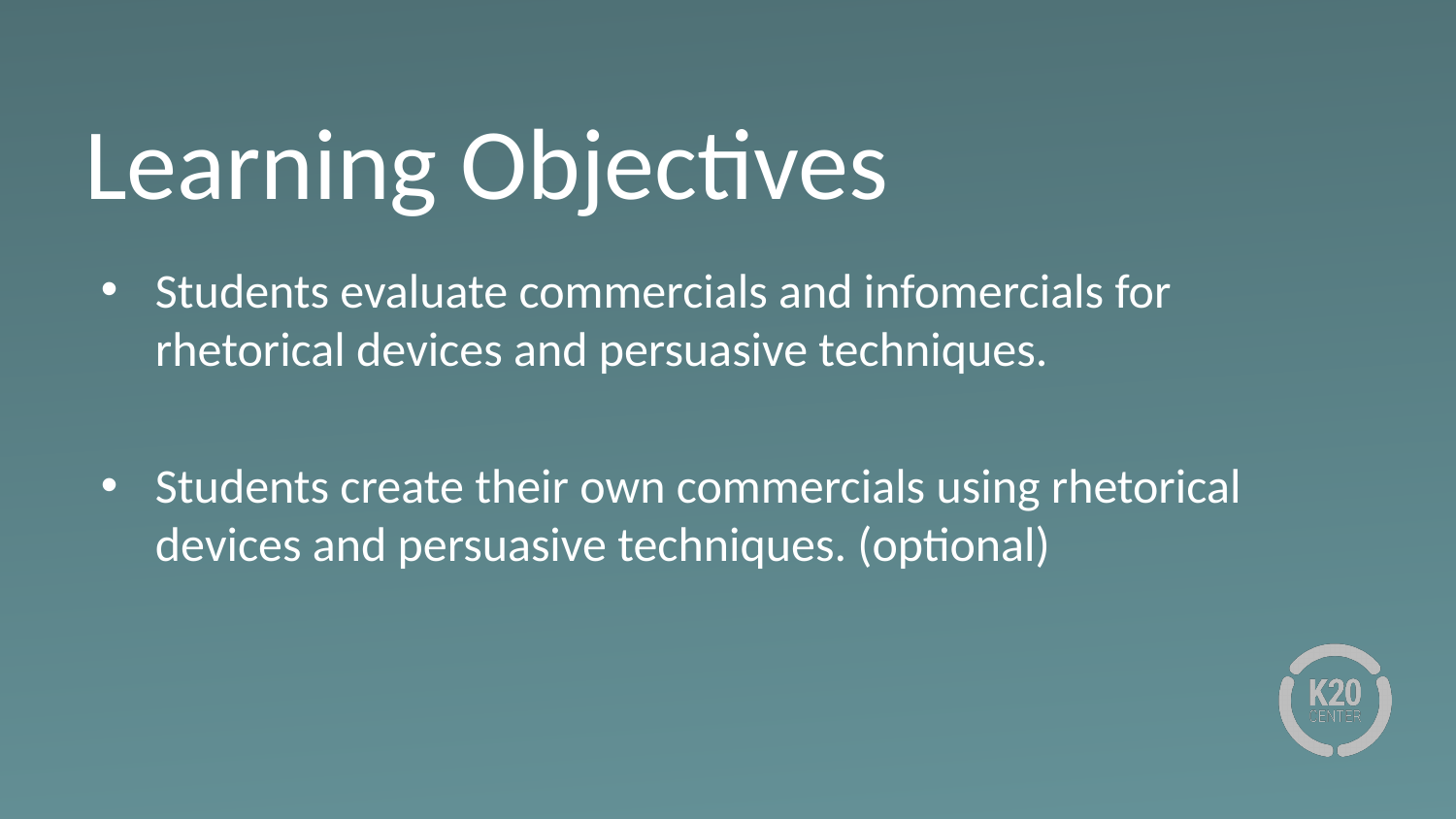

# Learning Objectives
Students evaluate commercials and infomercials for rhetorical devices and persuasive techniques.

Students create their own commercials using rhetorical devices and persuasive techniques. (optional)